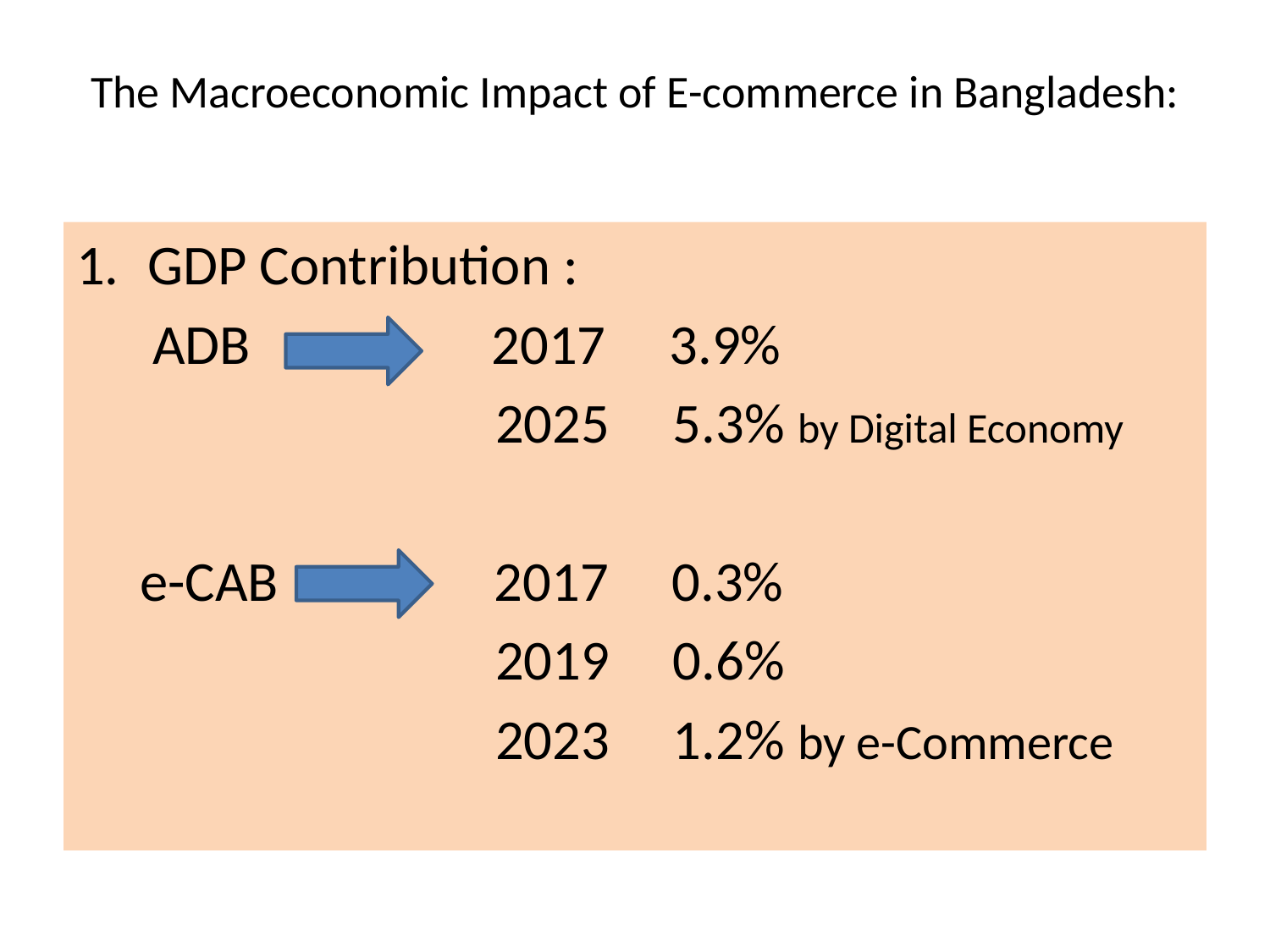

# The Macroeconomic Impact of E-commerce in Bangladesh:
GDP Contribution :
      ADB                   2017     3.9%
                                 2025     5.3% by Digital Economy

     e-CAB                 2017     0.3%
                                 2019     0.6%
                                 2023     1.2% by e-Commerce